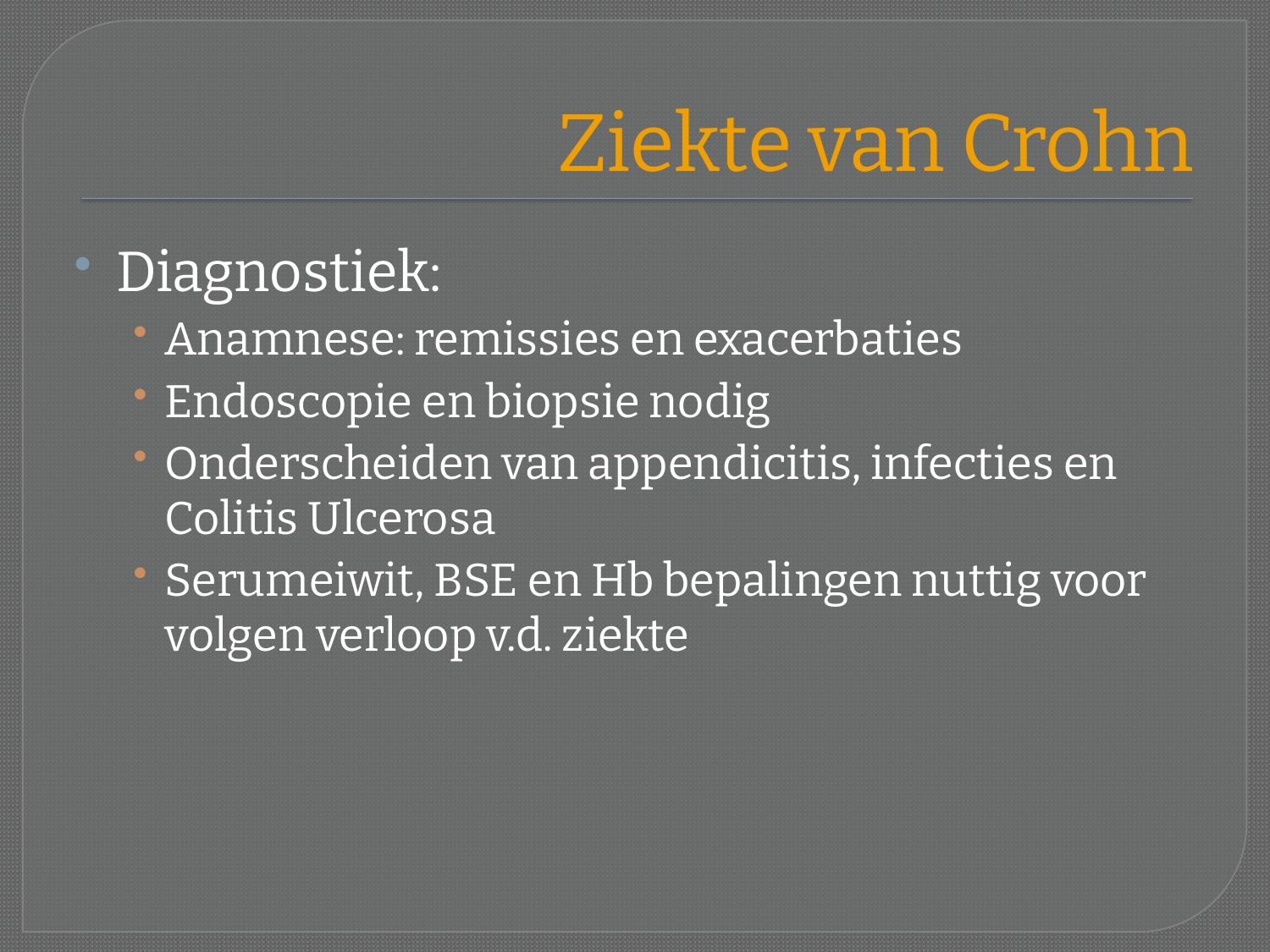

# Ziekte van Crohn
Diagnostiek:
Anamnese: remissies en exacerbaties
Endoscopie en biopsie nodig
Onderscheiden van appendicitis, infecties en Colitis Ulcerosa
Serumeiwit, BSE en Hb bepalingen nuttig voor volgen verloop v.d. ziekte